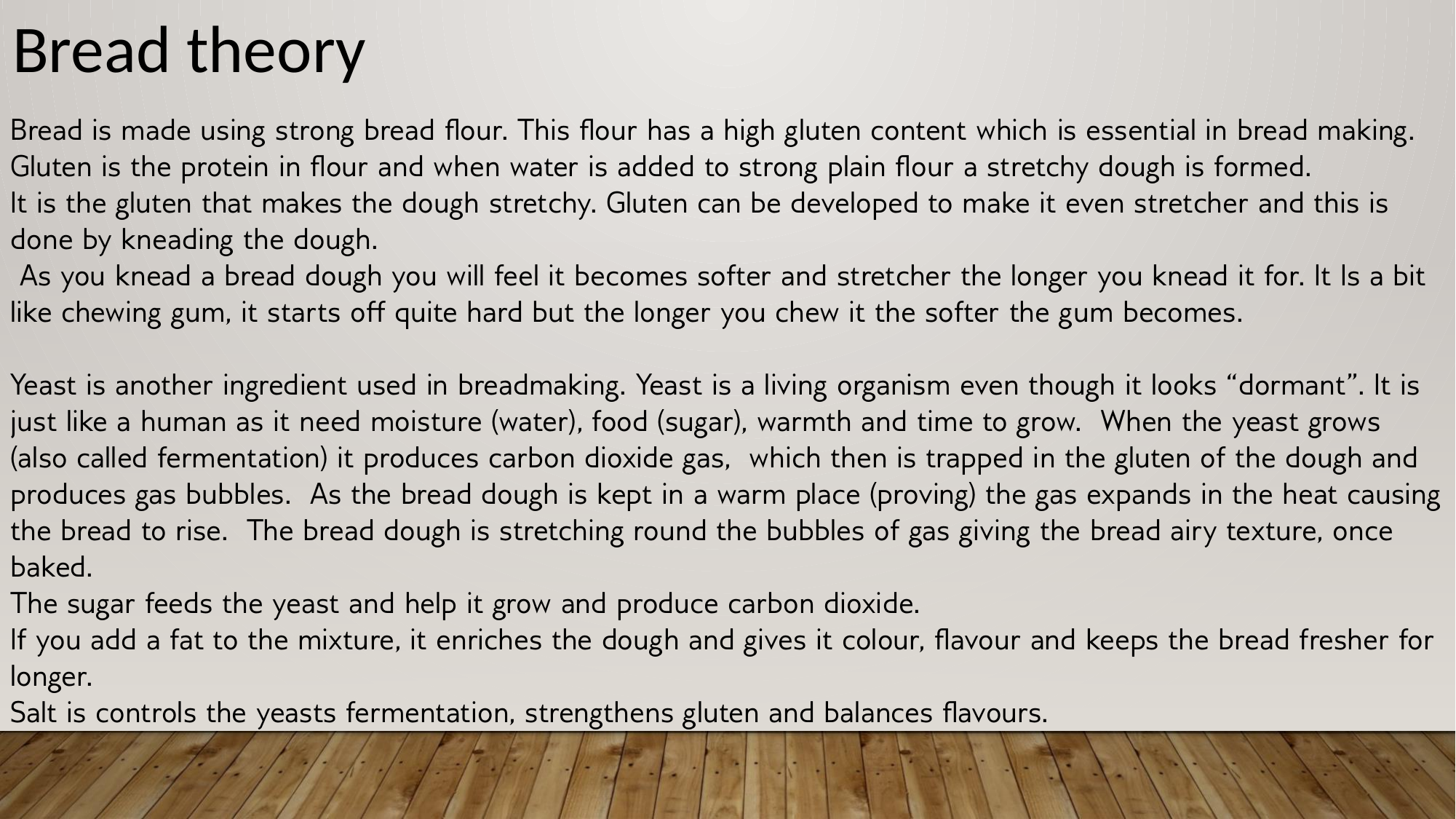

Bread theory
Bread is made using strong bread flour. This flour has a high gluten content which is essential in bread making.
Gluten is the protein in flour and when water is added to strong plain flour a stretchy dough is formed.
It is the gluten that makes the dough stretchy. Gluten can be developed to make it even stretcher and this is done by kneading the dough.
 As you knead a bread dough you will feel it becomes softer and stretcher the longer you knead it for. It Is a bit like chewing gum, it starts off quite hard but the longer you chew it the softer the gum becomes.

Yeast is another ingredient used in breadmaking. Yeast is a living organism even though it looks “dormant”. It is just like a human as it need moisture (water), food (sugar), warmth and time to grow.  When the yeast grows (also called fermentation) it produces carbon dioxide gas,  which then is trapped in the gluten of the dough and produces gas bubbles.  As the bread dough is kept in a warm place (proving) the gas expands in the heat causing the bread to rise.  The bread dough is stretching round the bubbles of gas giving the bread airy texture, once baked.
The sugar feeds the yeast and help it grow and produce carbon dioxide.
If you add a fat to the mixture, it enriches the dough and gives it colour, flavour and keeps the bread fresher for longer.
Salt is controls the yeasts fermentation, strengthens gluten and balances flavours.